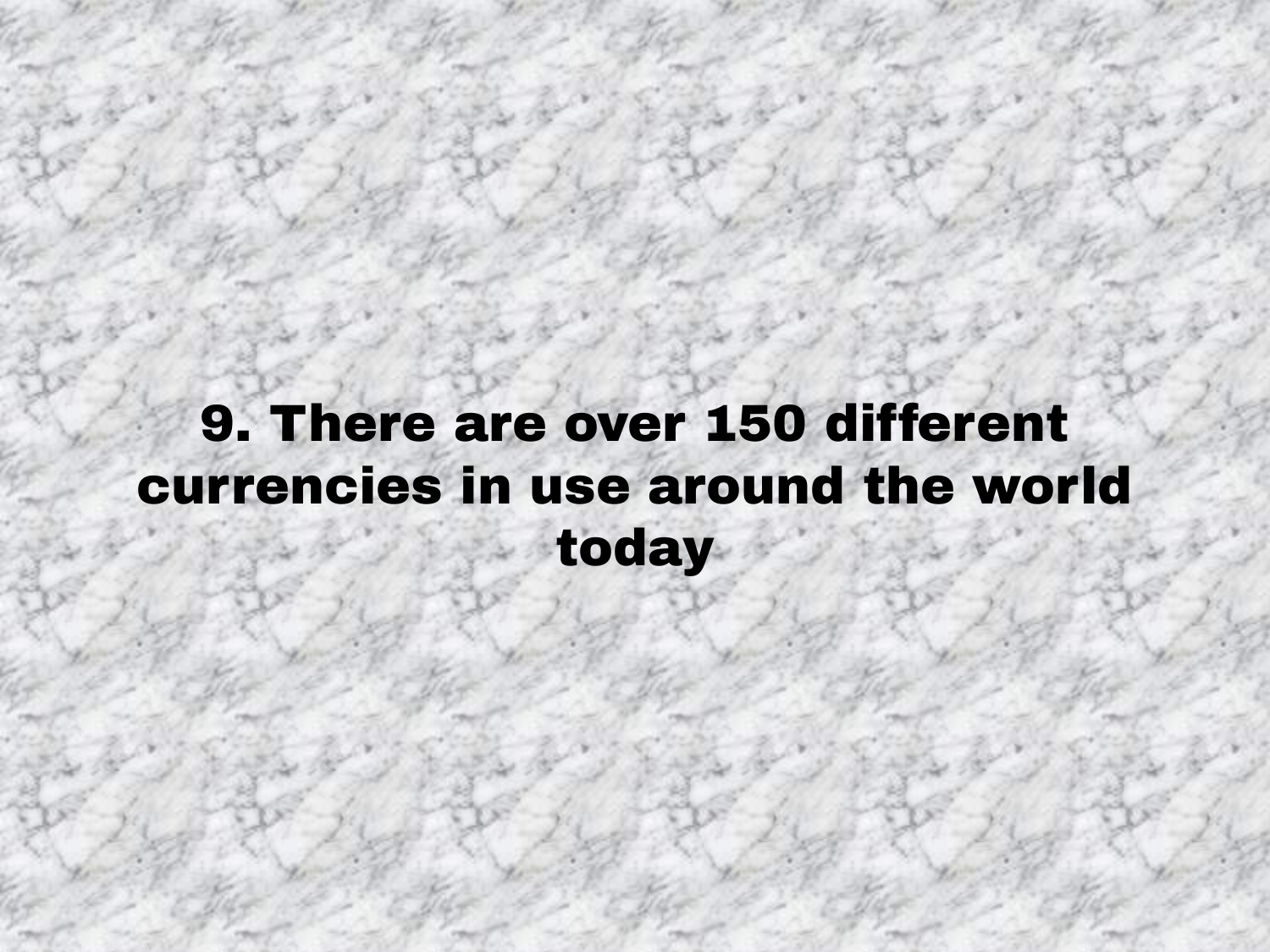

# 9. There are over 150 different currencies in use around the world today